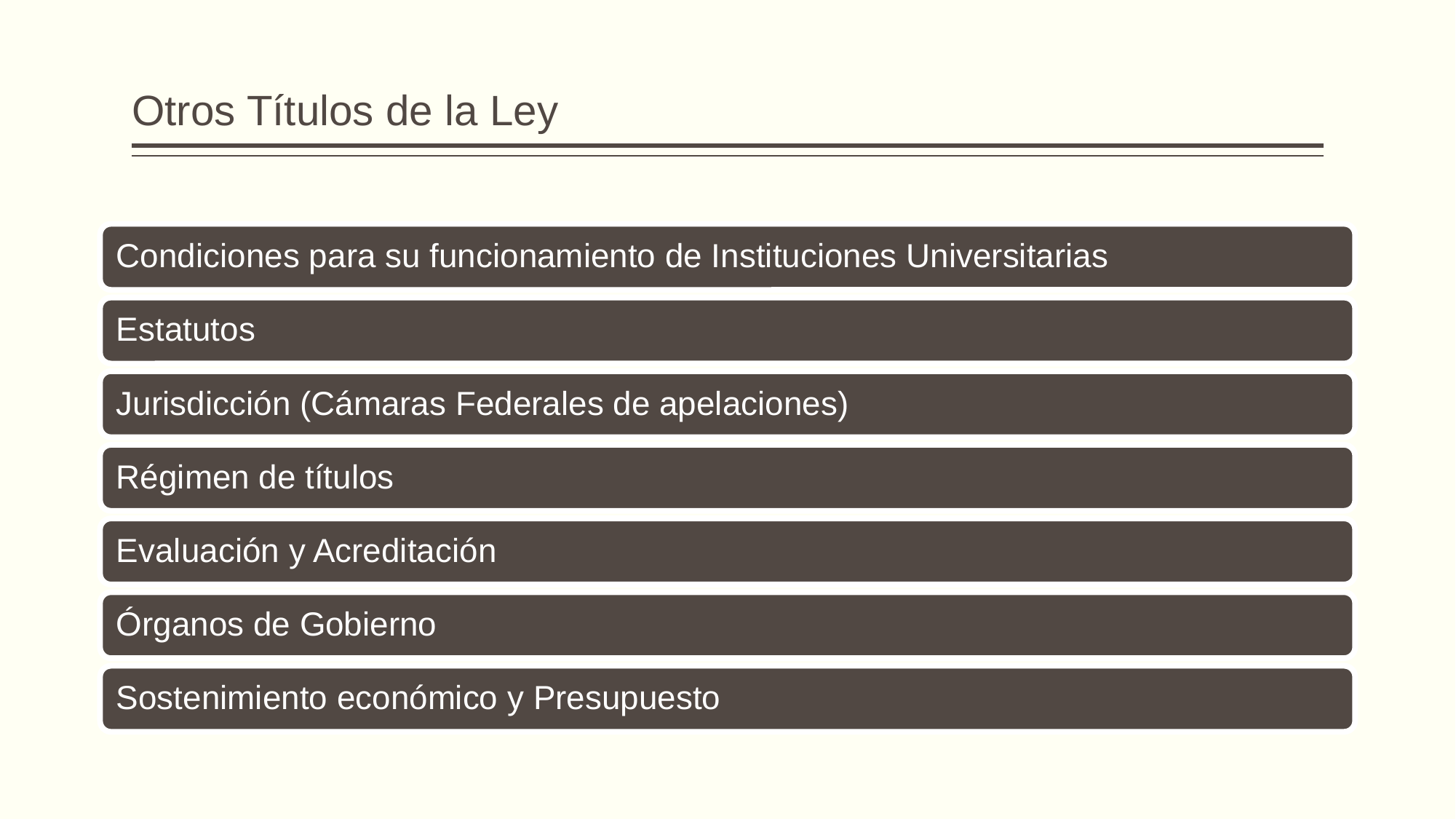

# Otros Títulos de la Ley
Condiciones para su funcionamiento de Instituciones Universitarias
Estatutos
Jurisdicción (Cámaras Federales de apelaciones)
Régimen de títulos
Evaluación y Acreditación
Órganos de Gobierno
Sostenimiento económico y Presupuesto